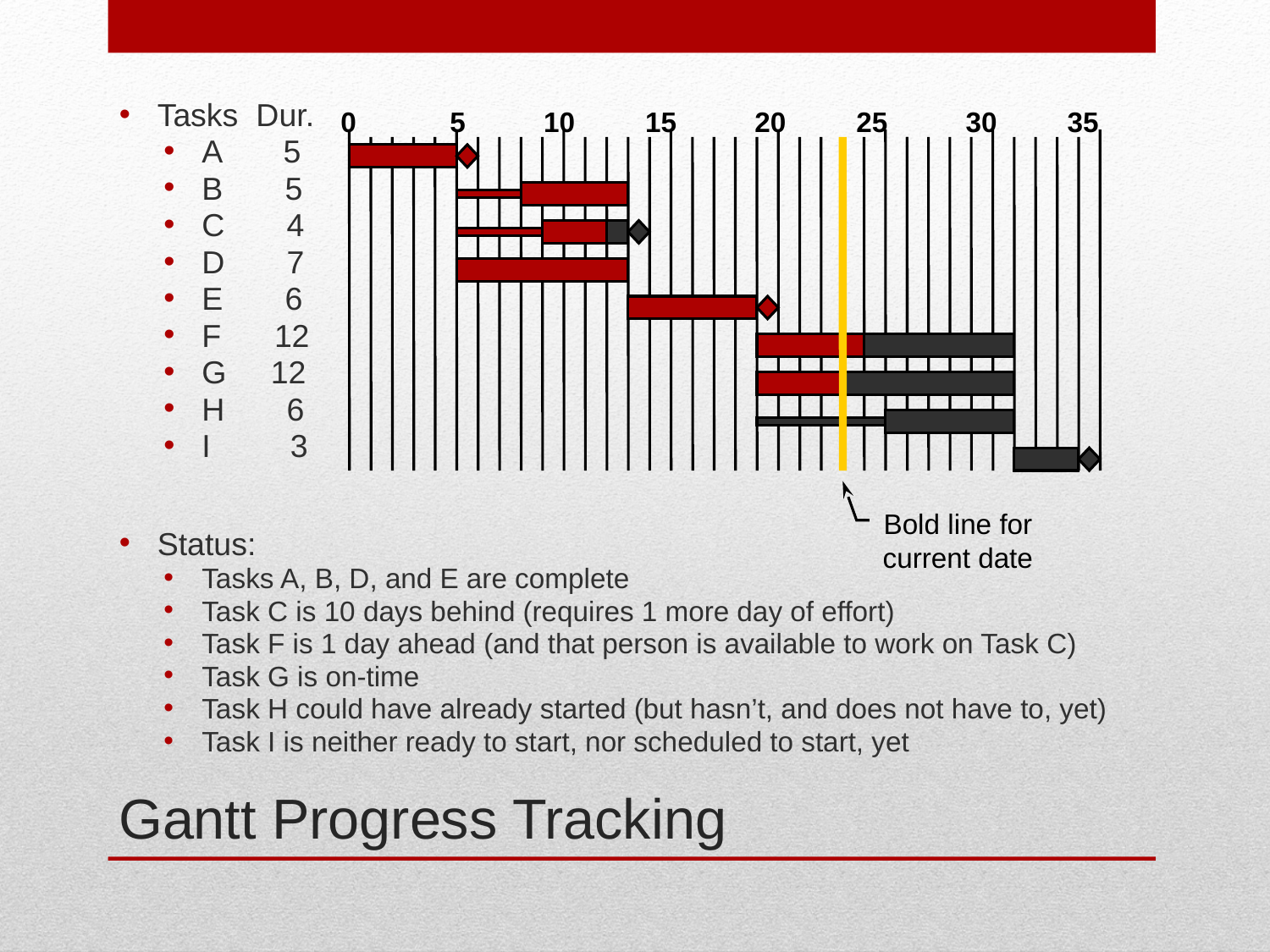

Tasks  Dur.
A       5
B       5
C       4
D       7
E       6
F      12
G     12
H       6
I         3

Status:
Tasks A, B, D, and E are complete
Task C is 10 days behind (requires 1 more day of effort)
Task F is 1 day ahead (and that person is available to work on Task C)
Task G is on-time
Task H could have already started (but hasn’t, and does not have to, yet)
Task I is neither ready to start, nor scheduled to start, yet
0            5          10         15          20         25          30         35

Bold line for current date
# Gantt Progress Tracking